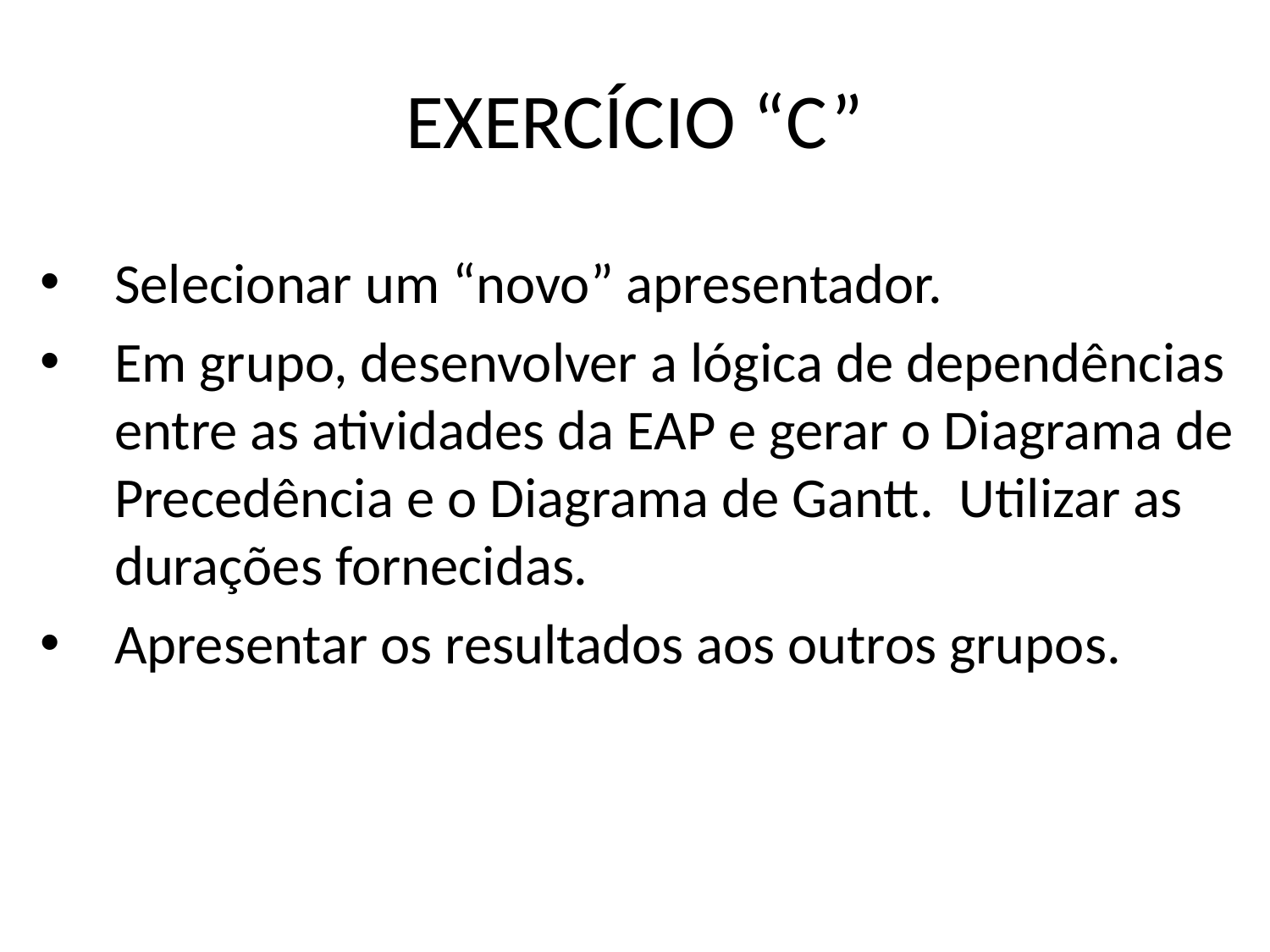

# EXERCÍCIO “C”
Selecionar um “novo” apresentador.
Em grupo, desenvolver a lógica de dependências entre as atividades da EAP e gerar o Diagrama de Precedência e o Diagrama de Gantt.  Utilizar as durações fornecidas.
Apresentar os resultados aos outros grupos.